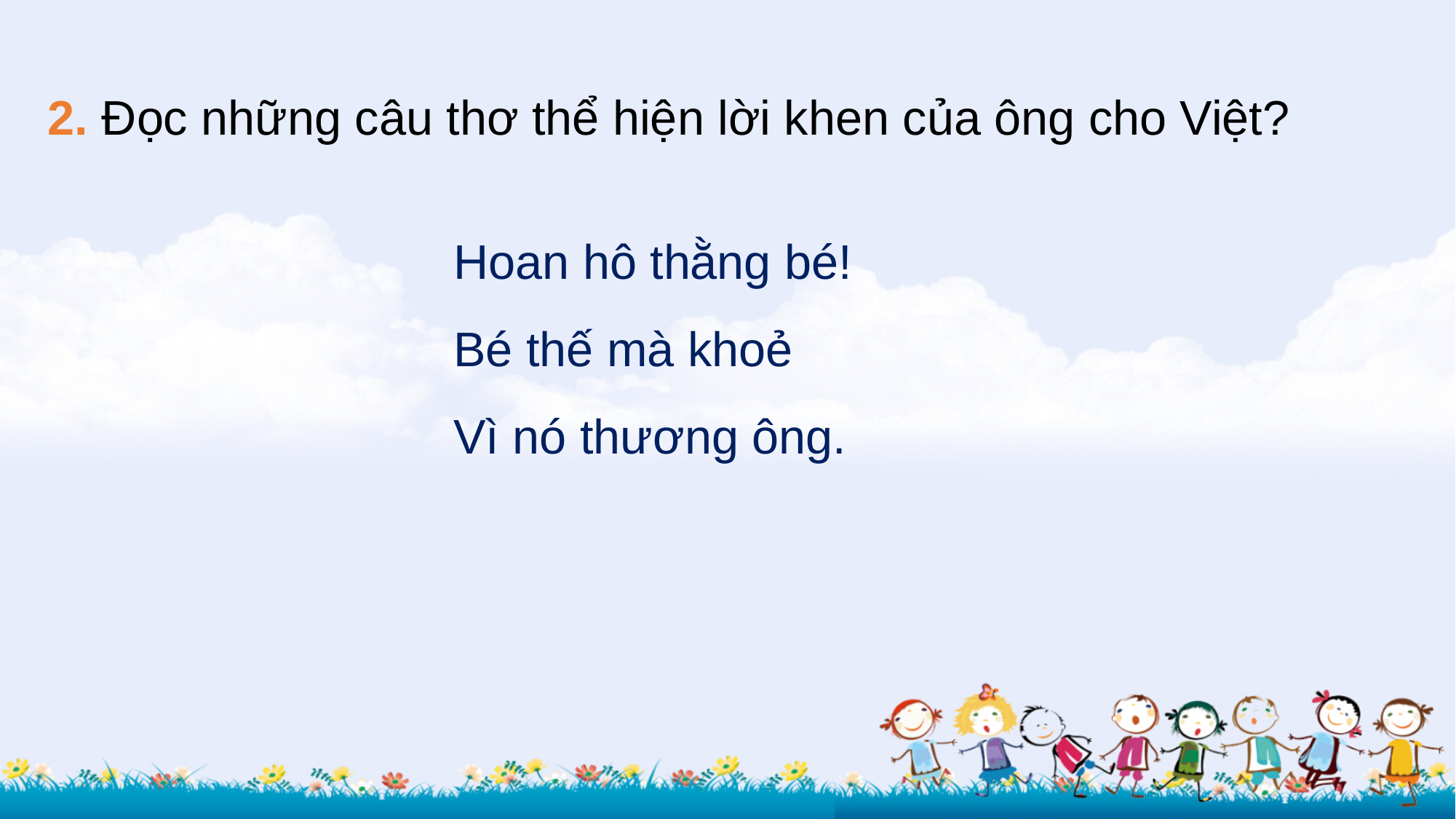

2. Đọc những câu thơ thể hiện lời khen của ông cho Việt?
Hoan hô thằng bé!
Bé thế mà khoẻ
Vì nó thương ông.